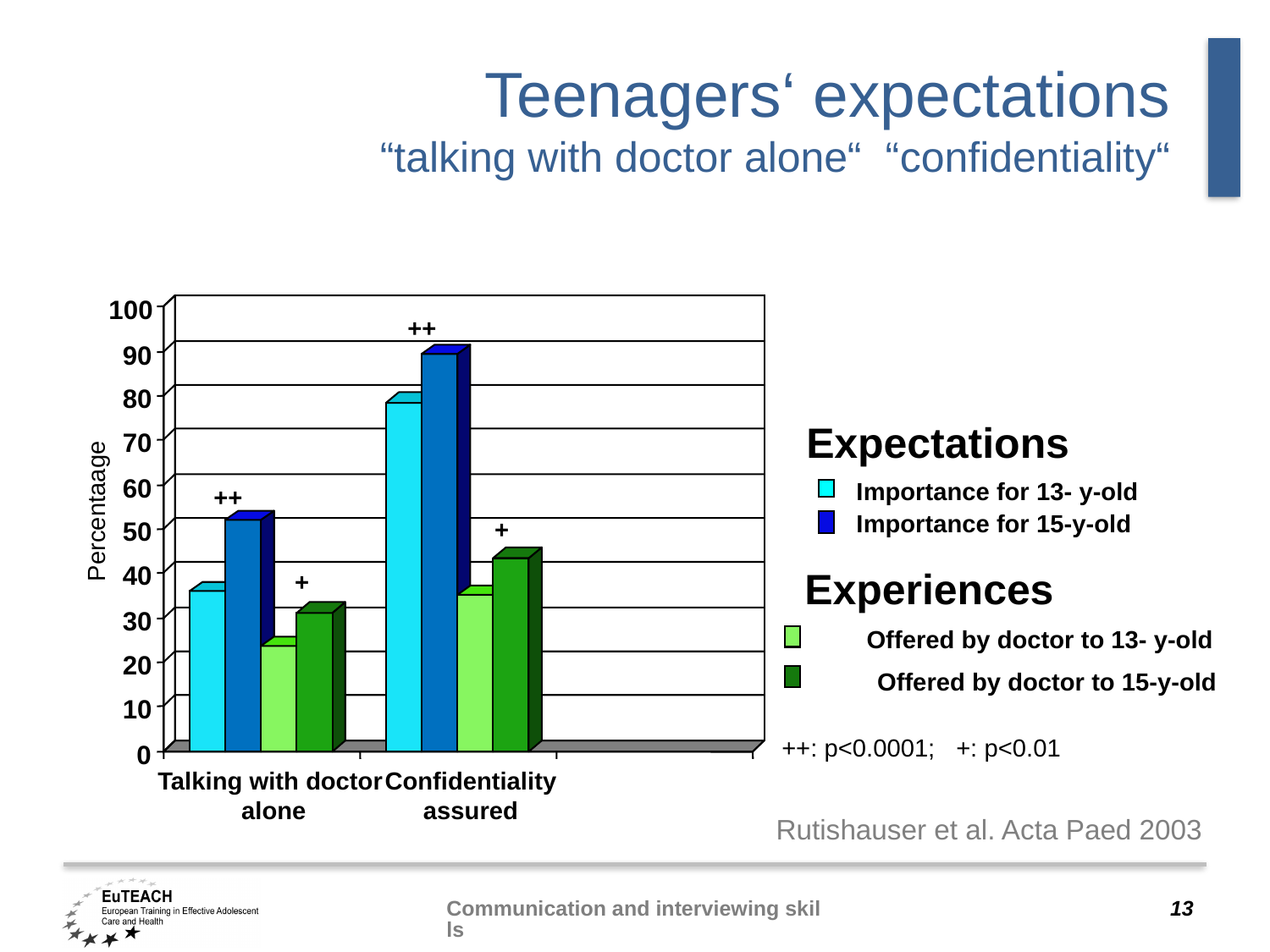

# Teenagers‘ expectations “talking with doctor alone“  “confidentiality“
100

++
90

80

Expectations

70

60

++
Importance for 13- y-old
Percentaage

+
Importance for 15-y-old

50

Experiences

40
+

30

Offered by doctor to 13- y-old

20

Offered by doctor to 15-y-old

10

++: p<0.0001;   +: p<0.01
0

Talking with doctor
 alone
 Confidentiality
 assured
Rutishauser et al. Acta Paed 2003
Communication and interviewing skills
13